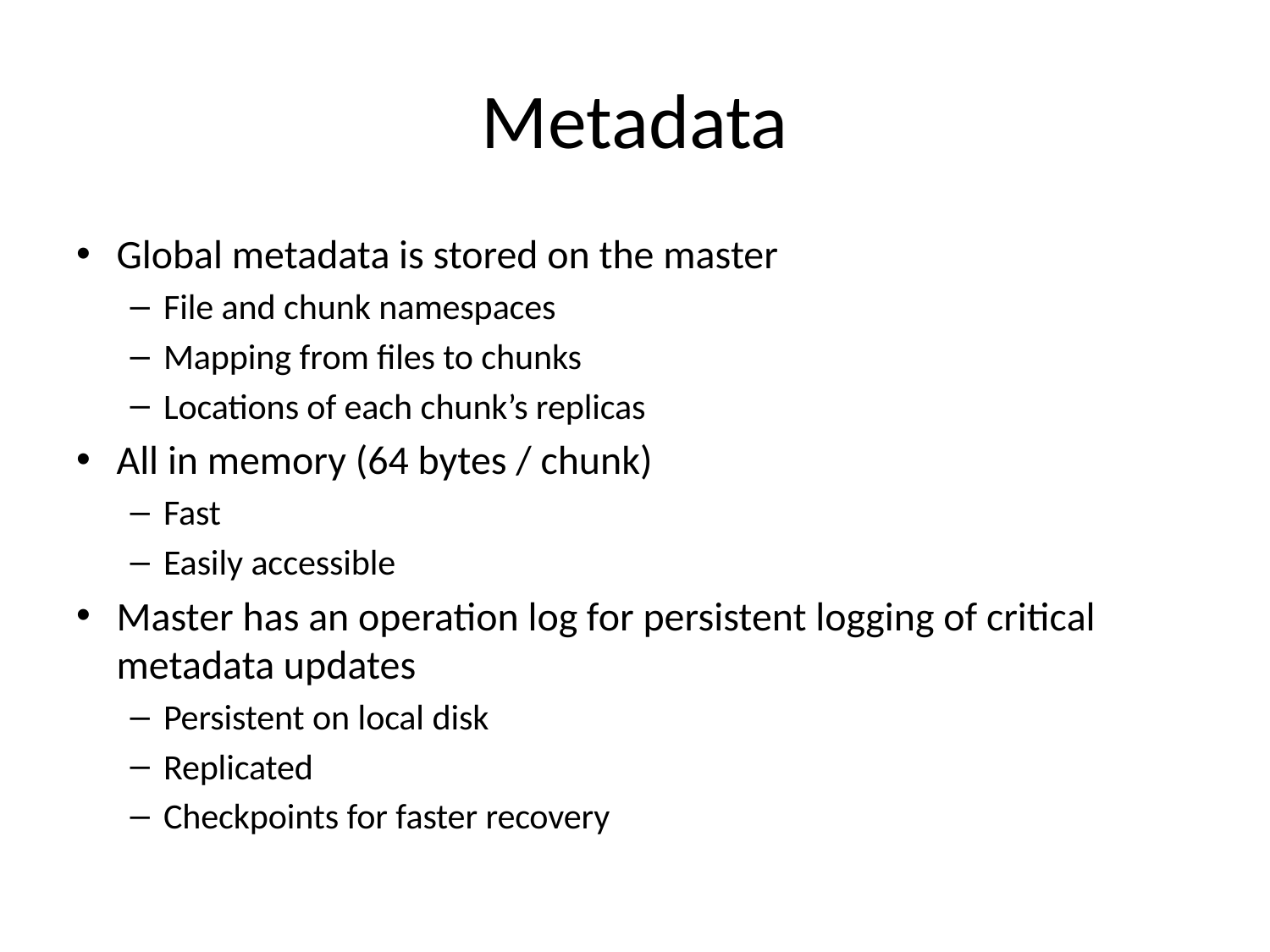

# Metadata
Global metadata is stored on the master
File and chunk namespaces
Mapping from files to chunks
Locations of each chunk’s replicas
All in memory (64 bytes / chunk)
Fast
Easily accessible
Master has an operation log for persistent logging of critical metadata updates
Persistent on local disk
Replicated
Checkpoints for faster recovery